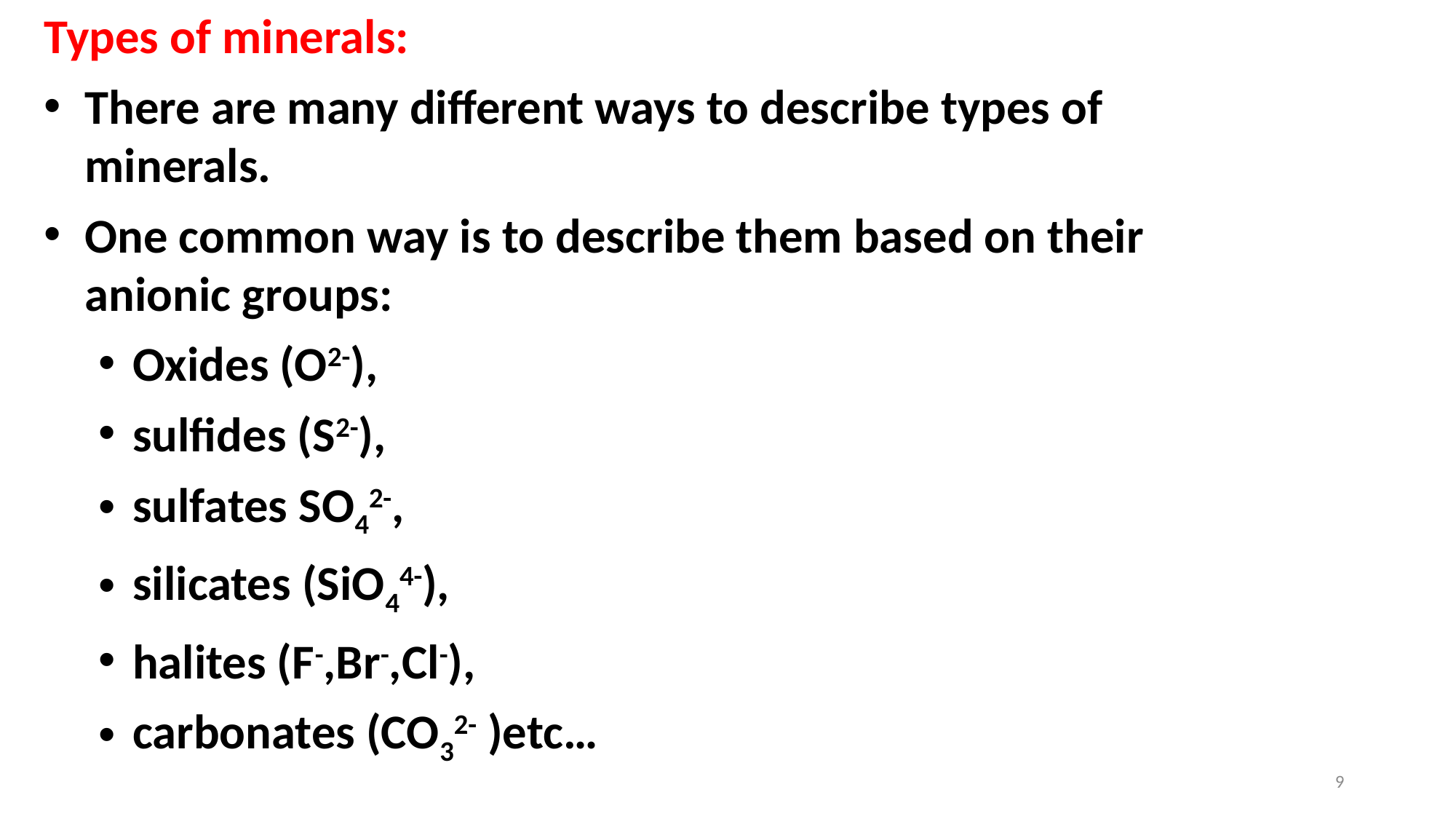

Types of minerals:
There are many different ways to describe types of minerals.
One common way is to describe them based on their anionic groups:
Oxides (O2-),
sulfides (S2-),
sulfates SO42-,
silicates (SiO44-),
halites (F-,Br-,Cl-),
carbonates (CO32- )etc…
9